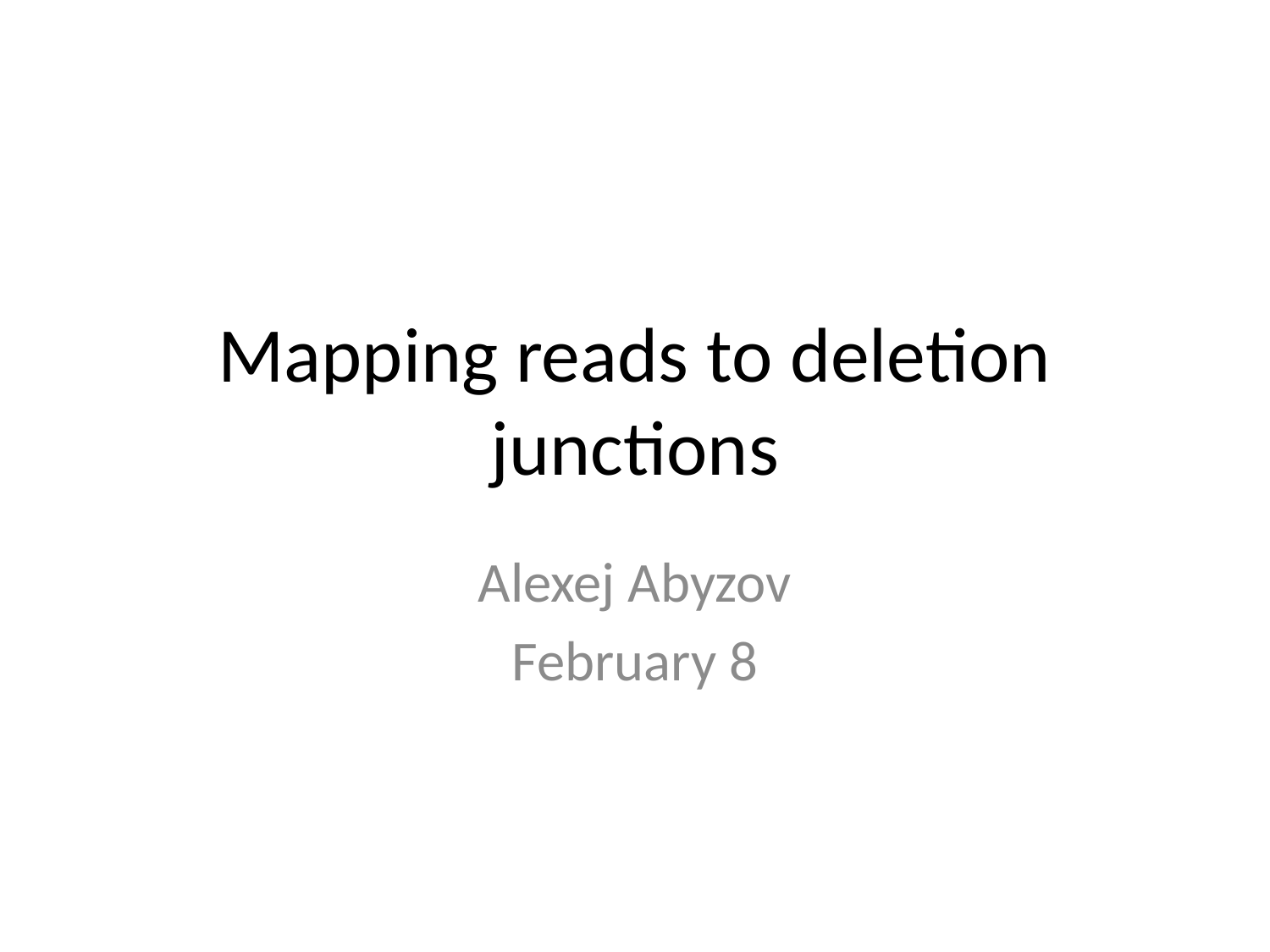

# Mapping reads to deletion junctions
Alexej Abyzov
February 8